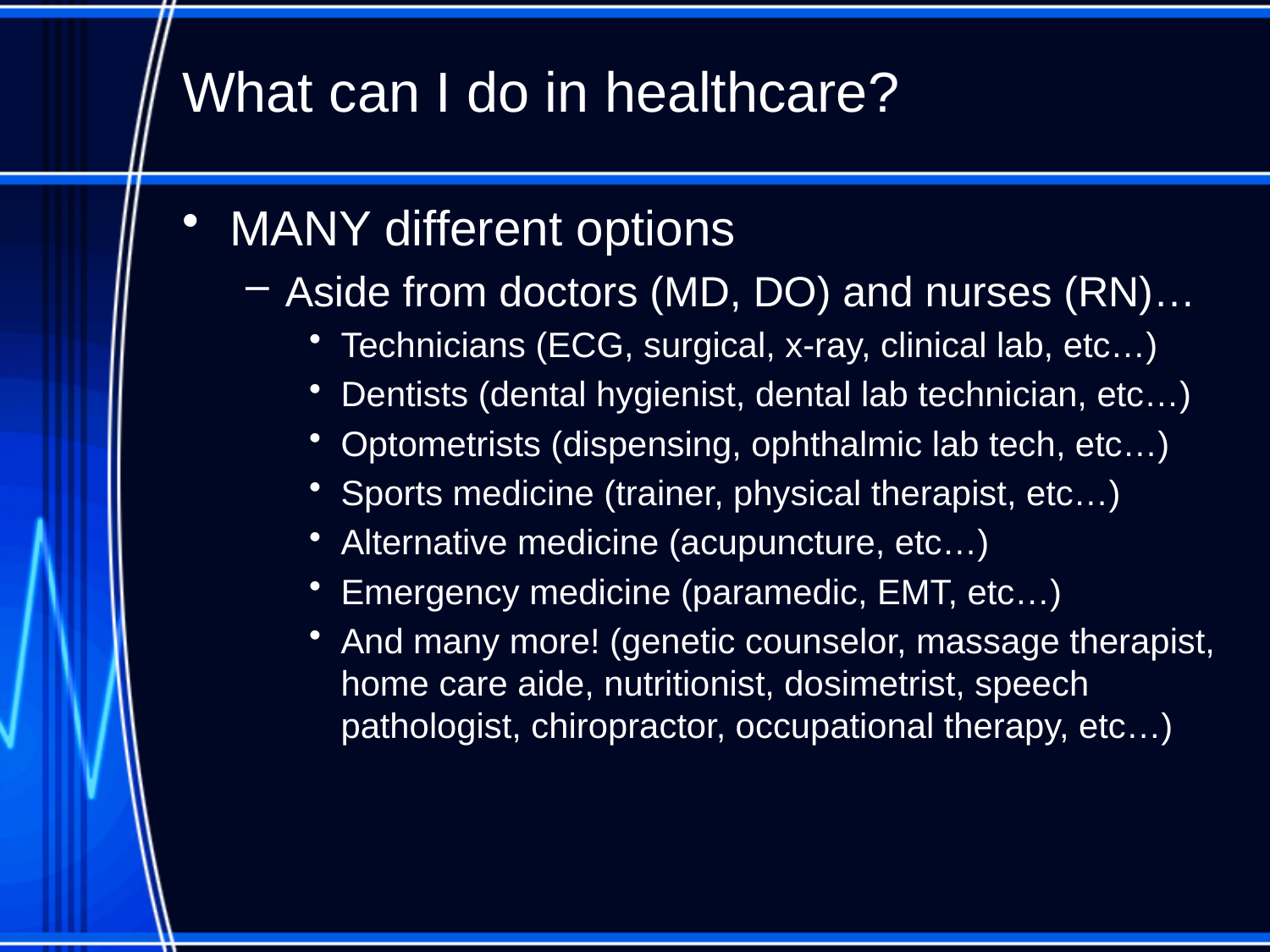

# What can I do in healthcare?
MANY different options
Aside from doctors (MD, DO) and nurses (RN)…
Technicians (ECG, surgical, x-ray, clinical lab, etc…)
Dentists (dental hygienist, dental lab technician, etc…)
Optometrists (dispensing, ophthalmic lab tech, etc…)
Sports medicine (trainer, physical therapist, etc…)
Alternative medicine (acupuncture, etc…)
Emergency medicine (paramedic, EMT, etc…)
And many more! (genetic counselor, massage therapist, home care aide, nutritionist, dosimetrist, speech pathologist, chiropractor, occupational therapy, etc…)